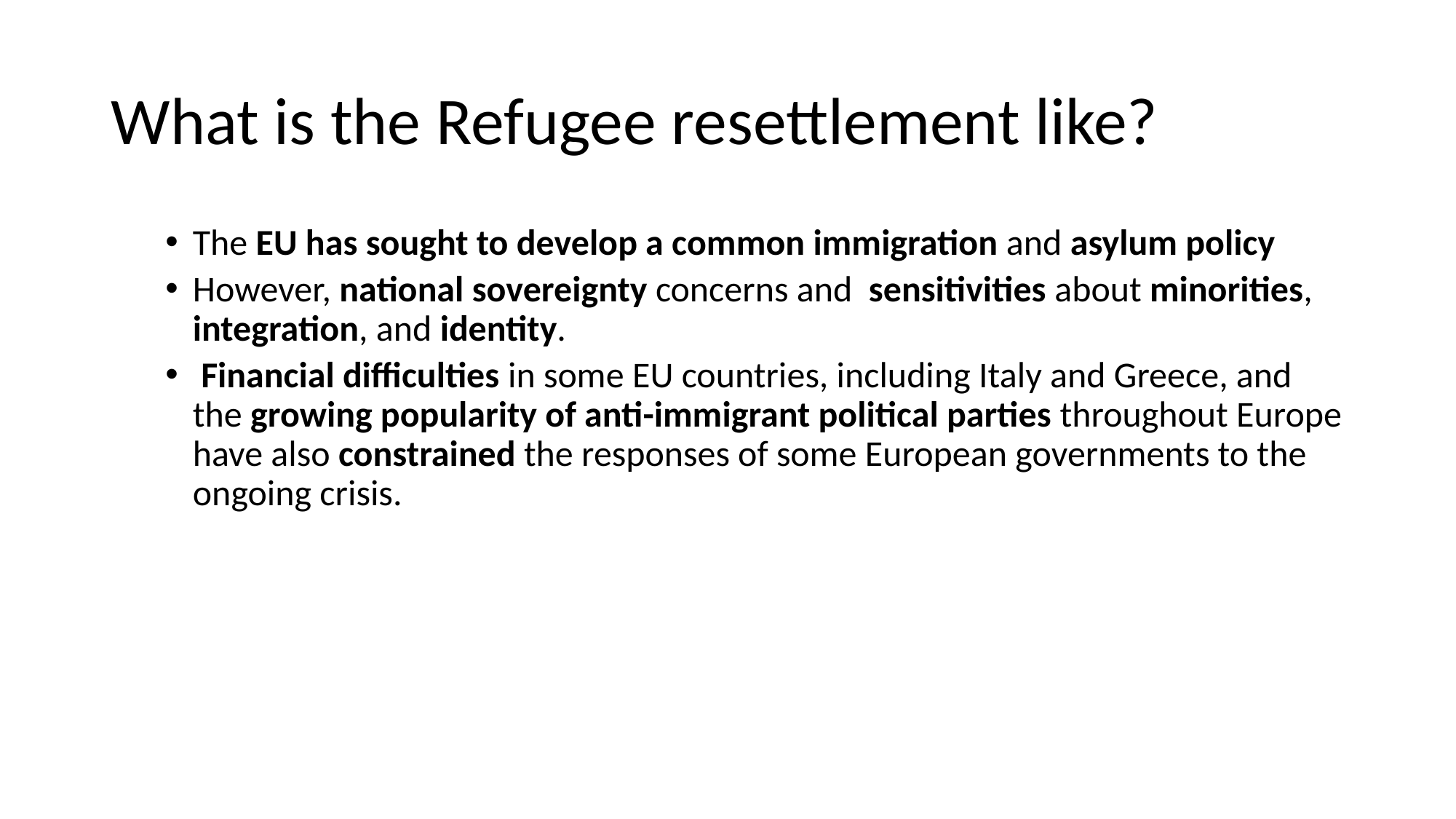

# What is the Refugee resettlement like?
The EU has sought to develop a common immigration and asylum policy
However, national sovereignty concerns and  sensitivities about minorities, integration, and identity.
 Financial difficulties in some EU countries, including Italy and Greece, and the growing popularity of anti-immigrant political parties throughout Europe have also constrained the responses of some European governments to the ongoing crisis.